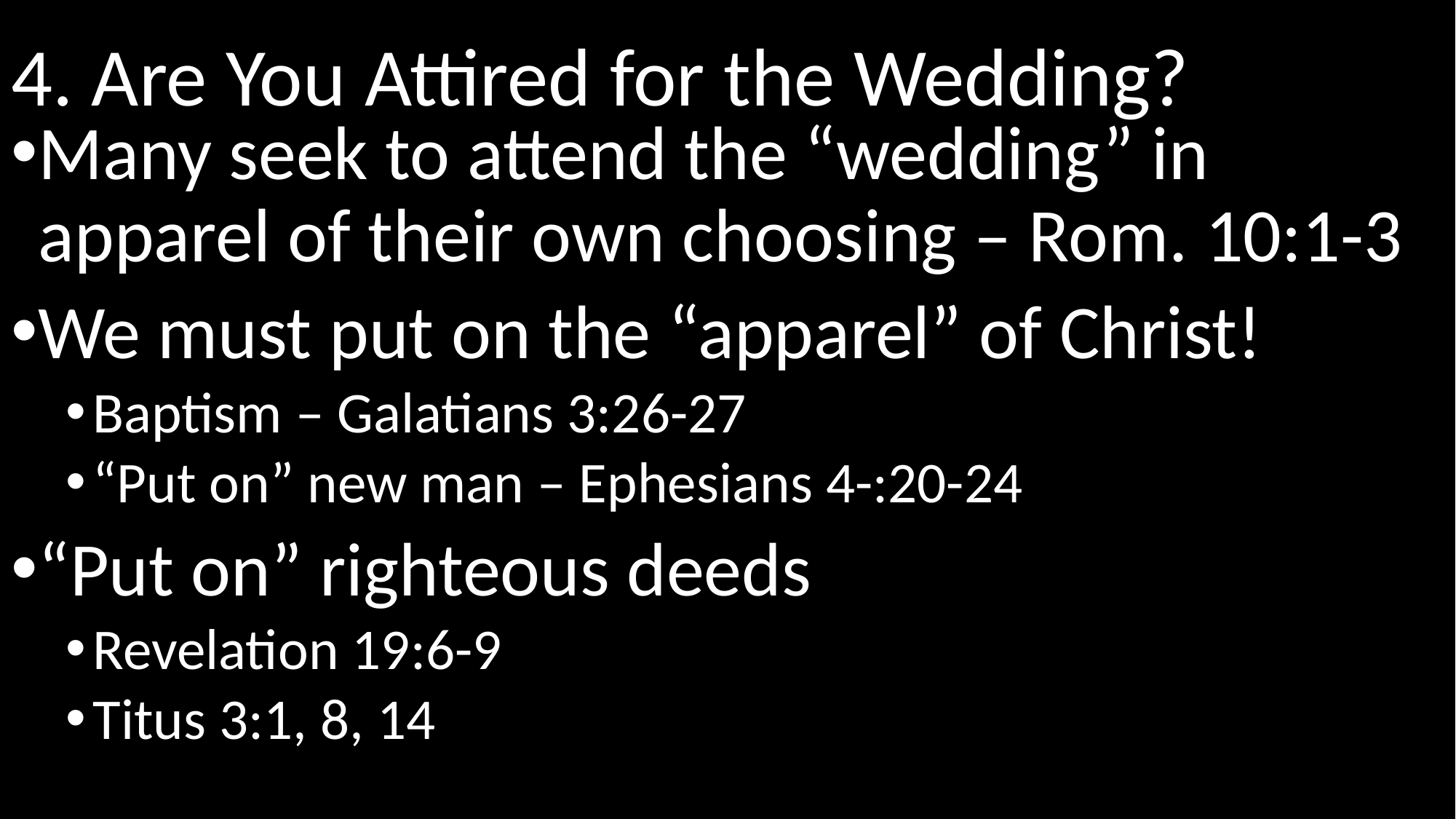

# 4. Are You Attired for the Wedding?
Many seek to attend the “wedding” in apparel of their own choosing – Rom. 10:1-3
We must put on the “apparel” of Christ!
Baptism – Galatians 3:26-27
“Put on” new man – Ephesians 4-:20-24
“Put on” righteous deeds
Revelation 19:6-9
Titus 3:1, 8, 14